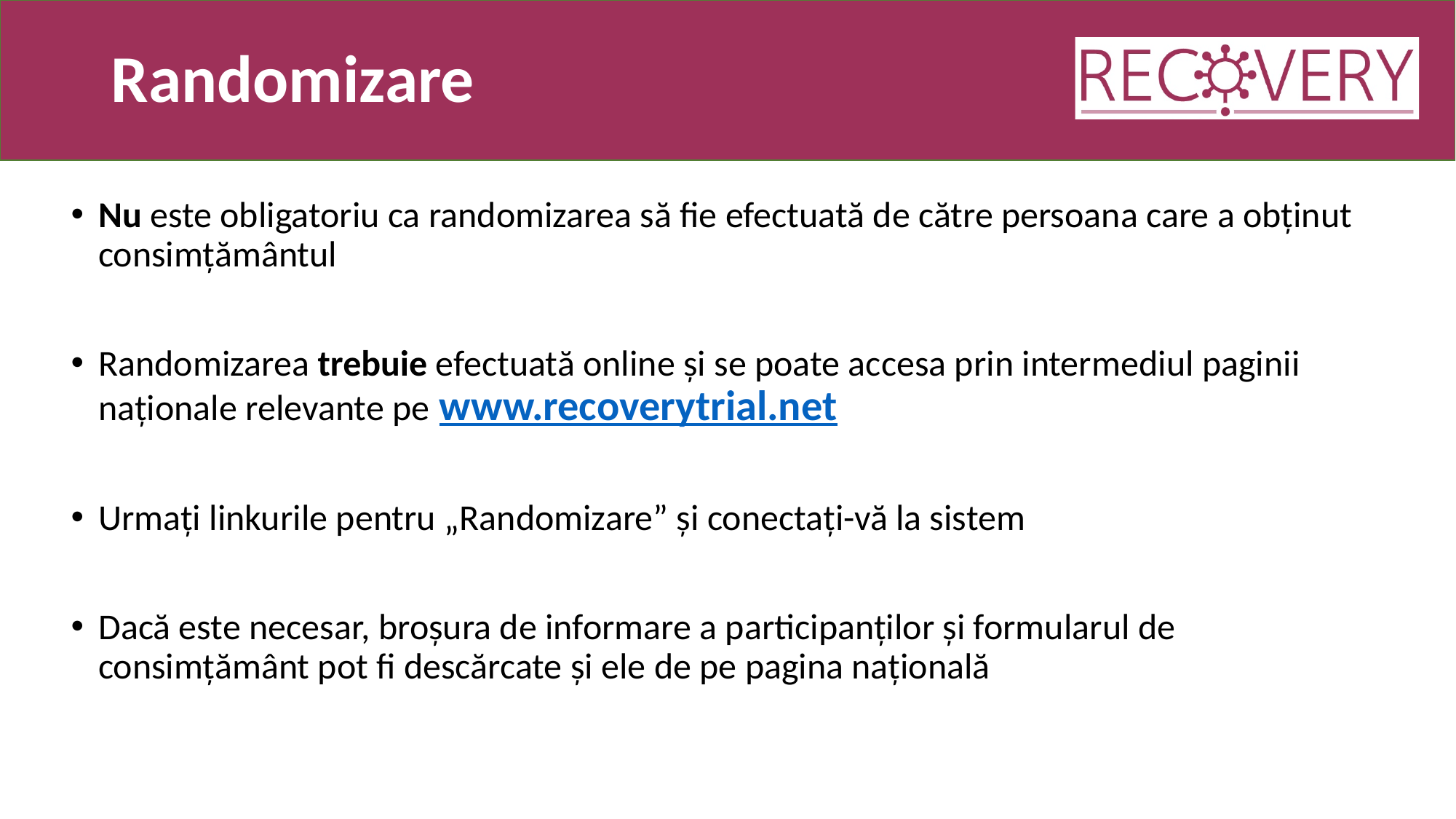

# Randomizare
Nu este obligatoriu ca randomizarea să fie efectuată de către persoana care a obținut consimțământul

Randomizarea trebuie efectuată online și se poate accesa prin intermediul paginii naționale relevante pe www.recoverytrial.net

Urmați linkurile pentru „Randomizare” și conectați-vă la sistem

Dacă este necesar, broșura de informare a participanților și formularul de consimțământ pot fi descărcate și ele de pe pagina națională